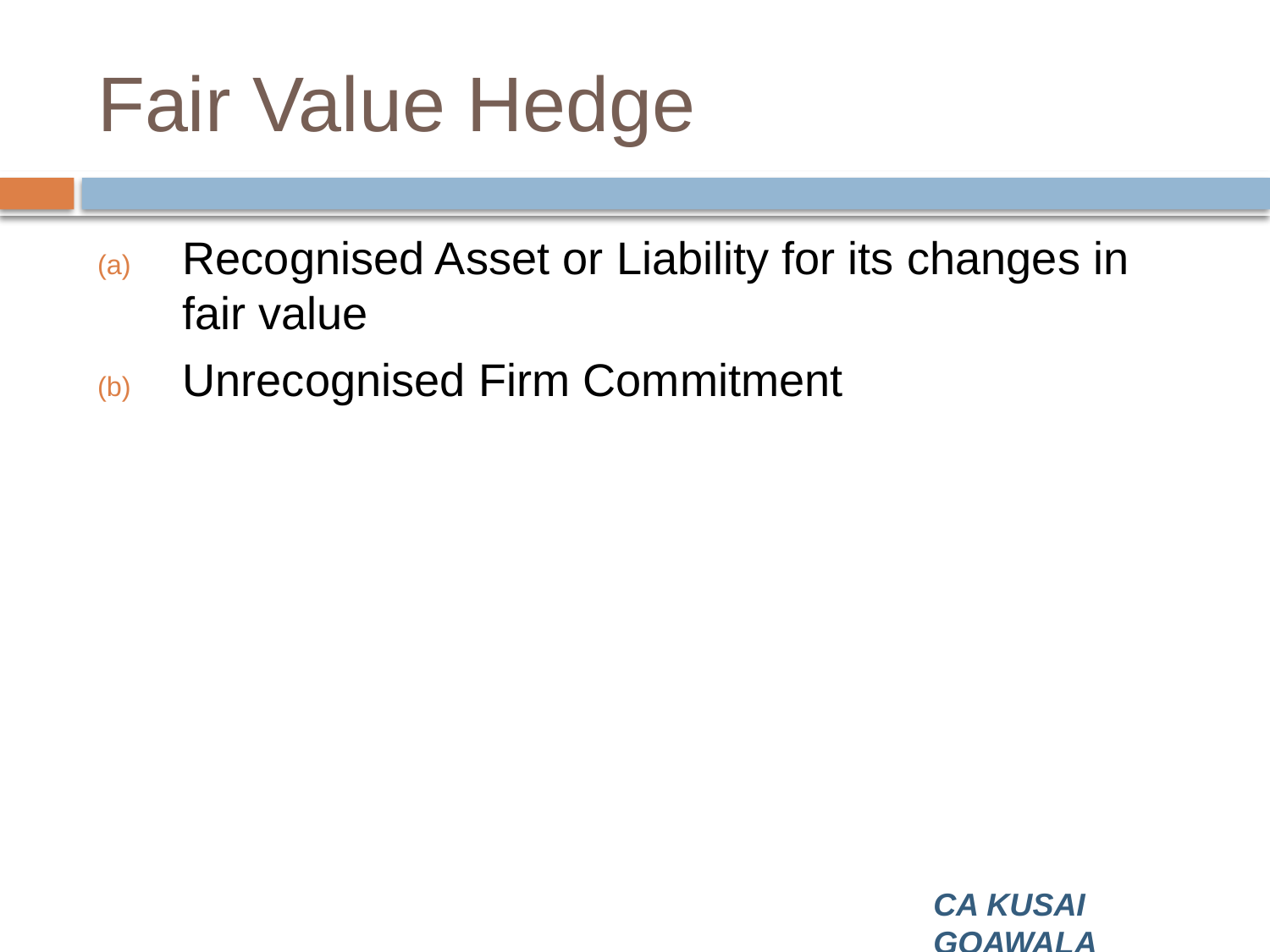

# Fair Value Hedge
Recognised Asset or Liability for its changes in fair value
Unrecognised Firm Commitment
CA KUSAI GOAWALA